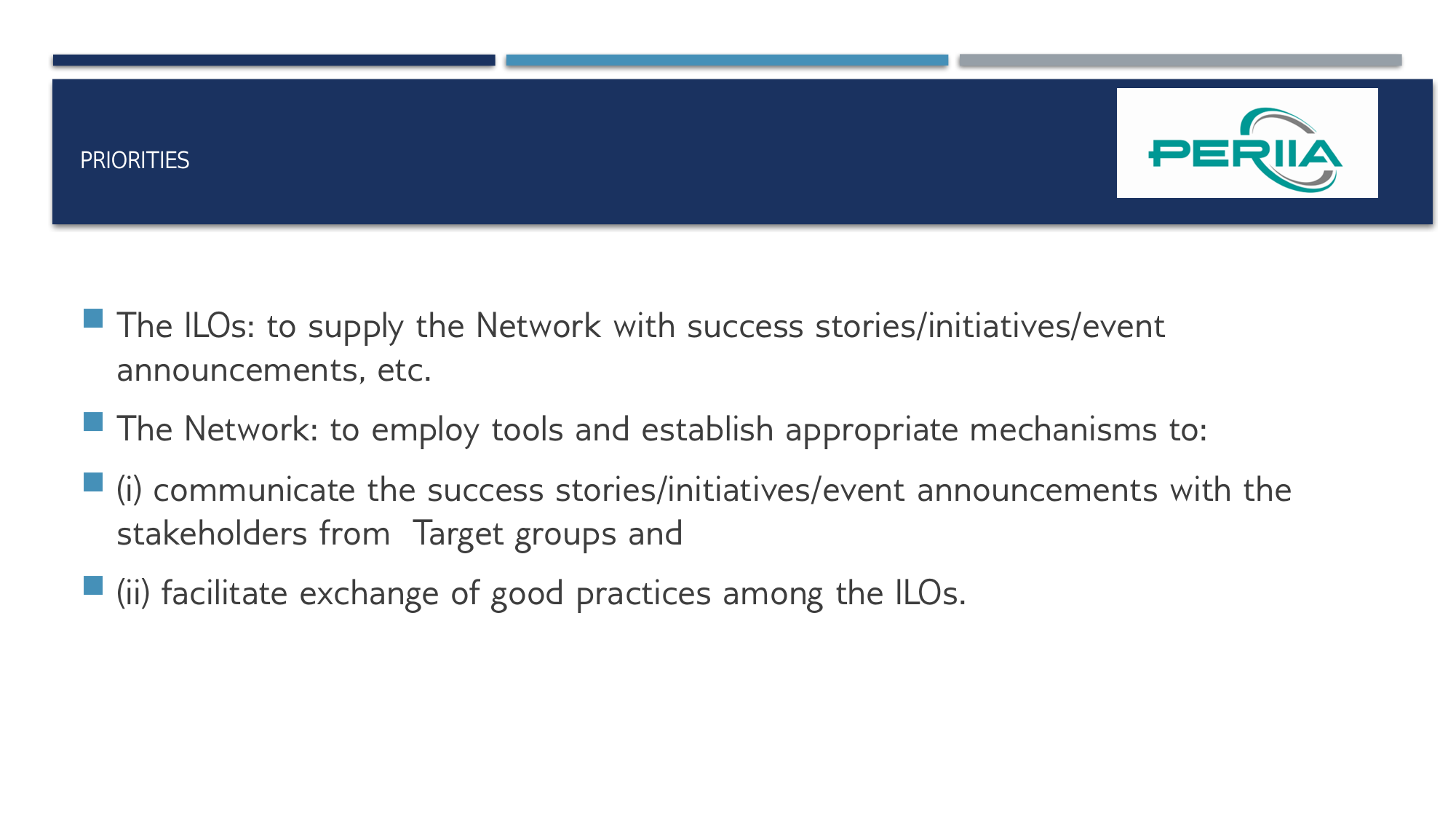

# Priorities
The ILOs: to supply the Network with success stories/initiatives/event announcements, etc.
The Network: to employ tools and establish appropriate mechanisms to:
(i) communicate the success stories/initiatives/event announcements with the stakeholders from  Target groups and
(ii) facilitate exchange of good practices among the ILOs.